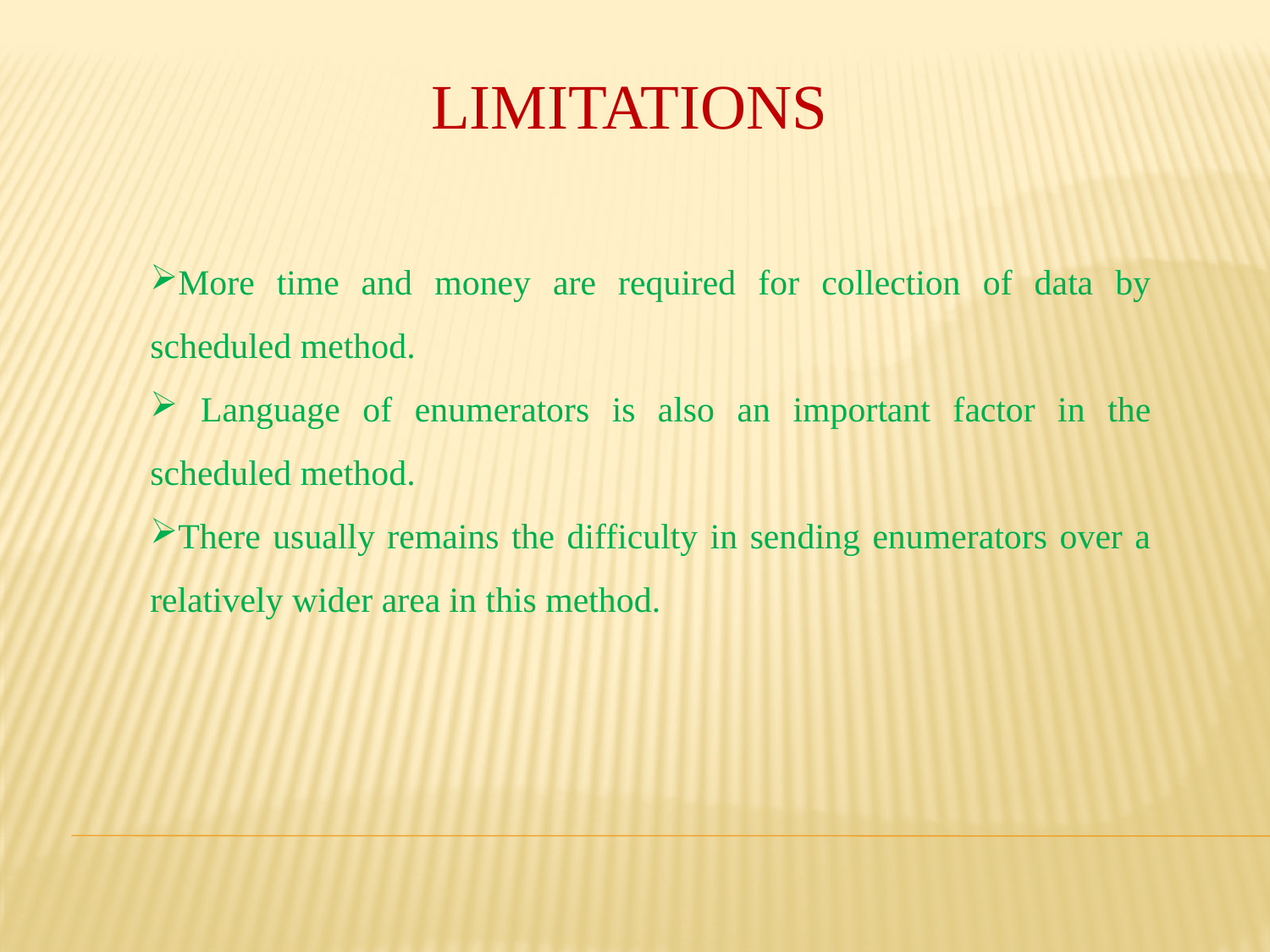

# LIMITATIONS
More time and money are required for collection of data by scheduled method.
 Language of enumerators is also an important factor in the scheduled method.
There usually remains the difficulty in sending enumerators over a relatively wider area in this method.